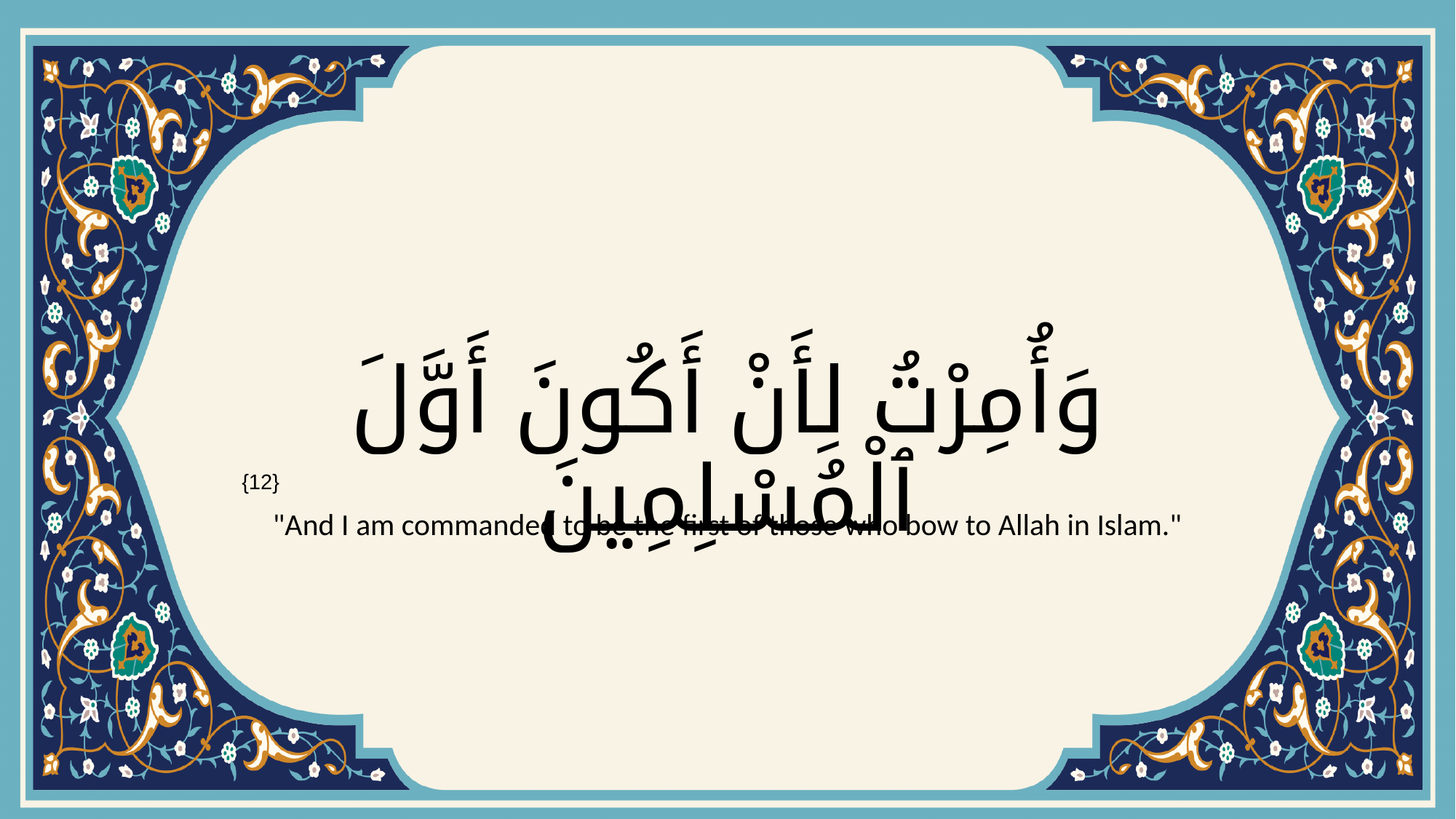

# وَأُمِرْتُ لِأَنْ أَكُونَ أَوَّلَ ٱلْمُسْلِمِينَ
{12}
"And I am commanded to be the first of those who bow to Allah in Islam."